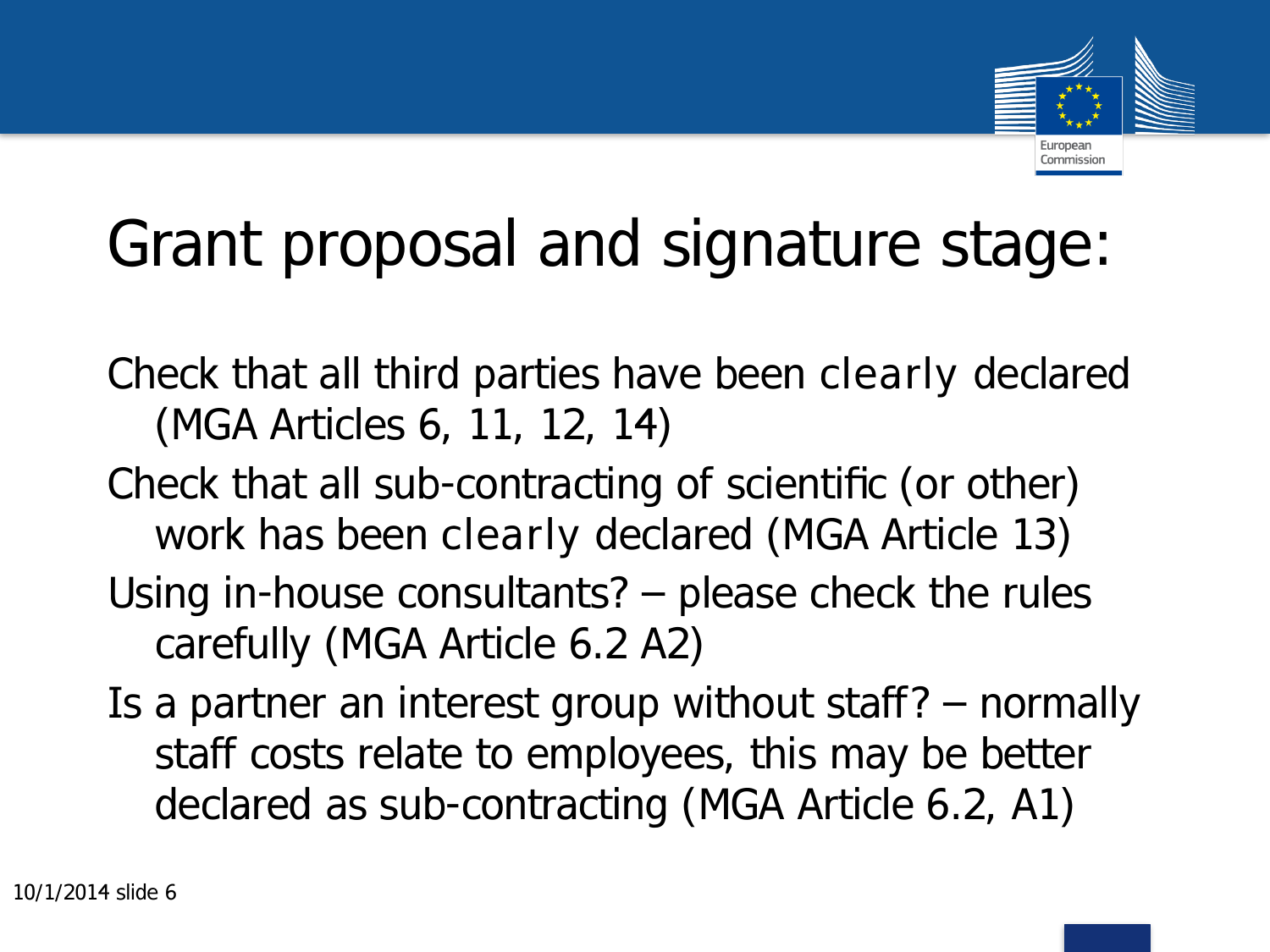

Grant proposal and signature stage:

Check that all third parties have been clearly declared (MGA Articles 6, 11, 12, 14)
Check that all sub-contracting of scientific (or other) work has been clearly declared (MGA Article 13)
Using in-house consultants? – please check the rules carefully (MGA Article 6.2 A2)
Is a partner an interest group without staff? – normally staff costs relate to employees, this may be better declared as sub-contracting (MGA Article 6.2, A1)

10/1/2014 slide 6